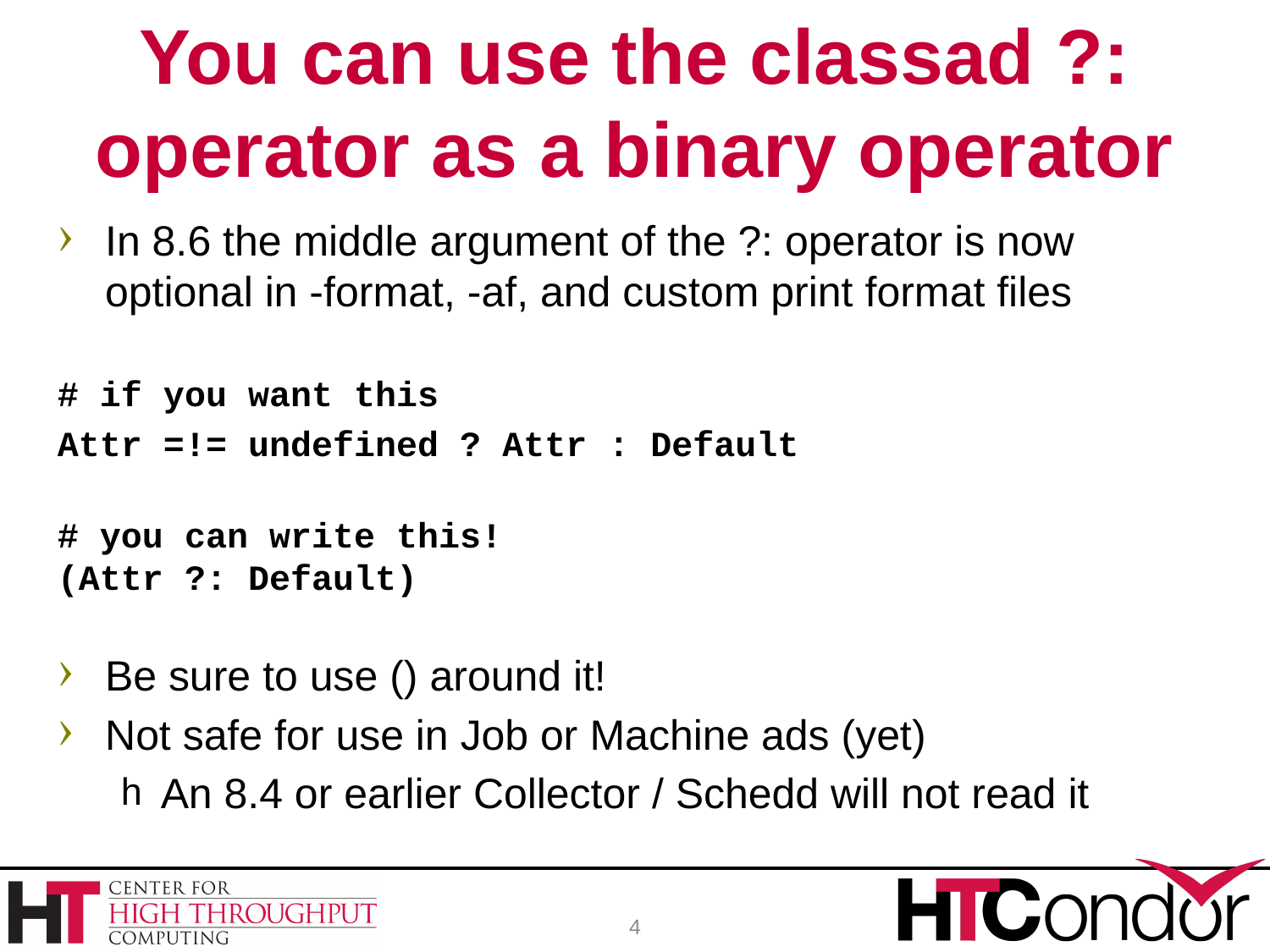

# You can use the classad ?: operator as a binary operator
In 8.6 the middle argument of the ?: operator is now optional in -format, -af, and custom print format files

# if you want this
Attr =!= undefined ? Attr : Default
# you can write this!
(Attr ?: Default)
Be sure to use () around it!
Not safe for use in Job or Machine ads (yet)
An 8.4 or earlier Collector / Schedd will not read it
4